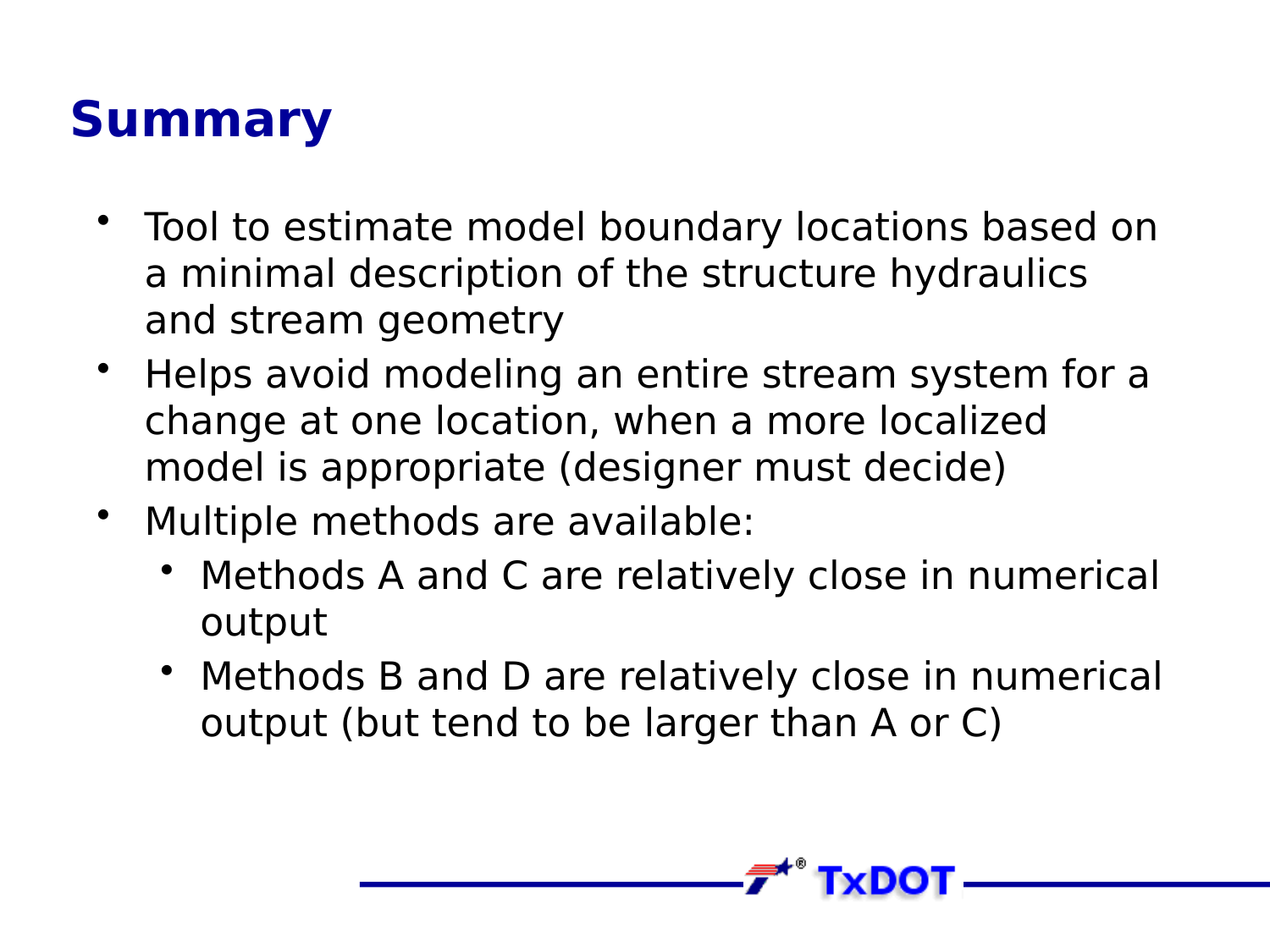

# Summary
Tool to estimate model boundary locations based on a minimal description of the structure hydraulics and stream geometry
Helps avoid modeling an entire stream system for a change at one location, when a more localized model is appropriate (designer must decide)
Multiple methods are available:
Methods A and C are relatively close in numerical output
Methods B and D are relatively close in numerical output (but tend to be larger than A or C)